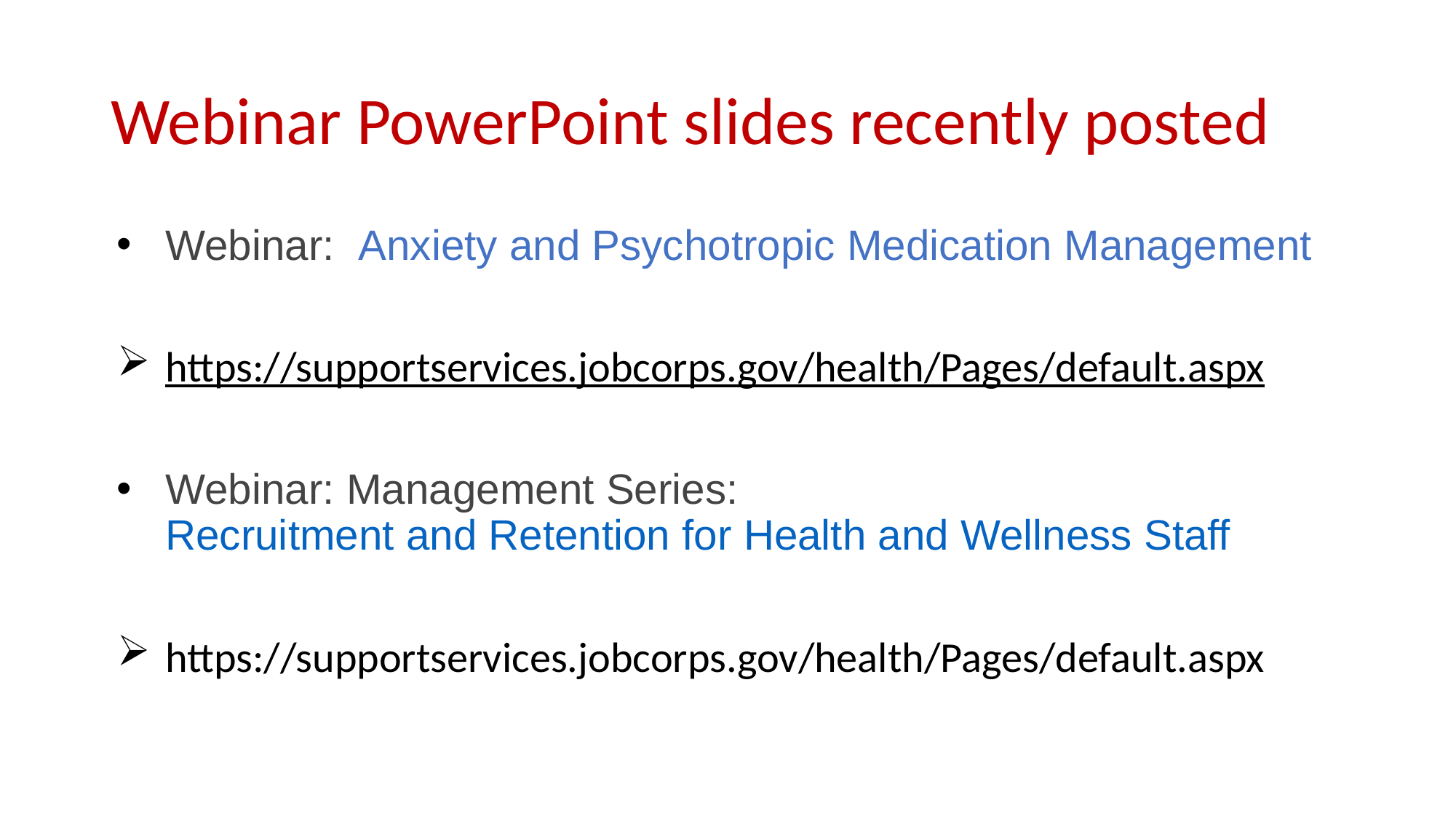

# Webinar PowerPoint slides recently posted
Webinar:  Anxiety and Psychotropic Medication Management

https://supportservices.jobcorps.gov/health/Pages/default.aspx

Webinar: ​Management Series: Recruitment and Retention for Health and Wellness Staff

https://supportservices.jobcorps.gov/health/Pages/default.aspx